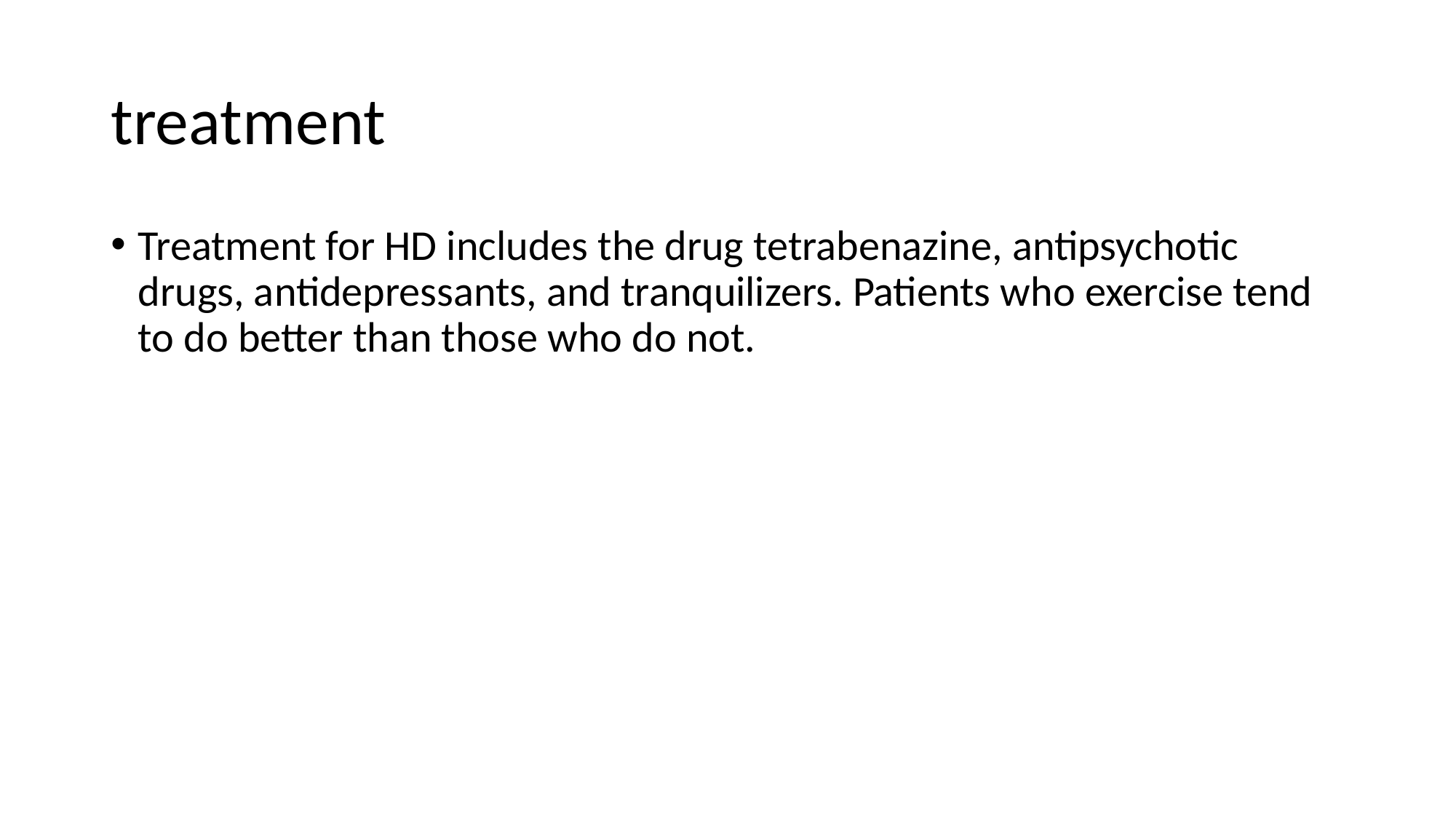

# treatment
Treatment for HD includes the drug tetrabenazine, antipsychotic drugs, antidepressants, and tranquilizers. Patients who exercise tend to do better than those who do not.